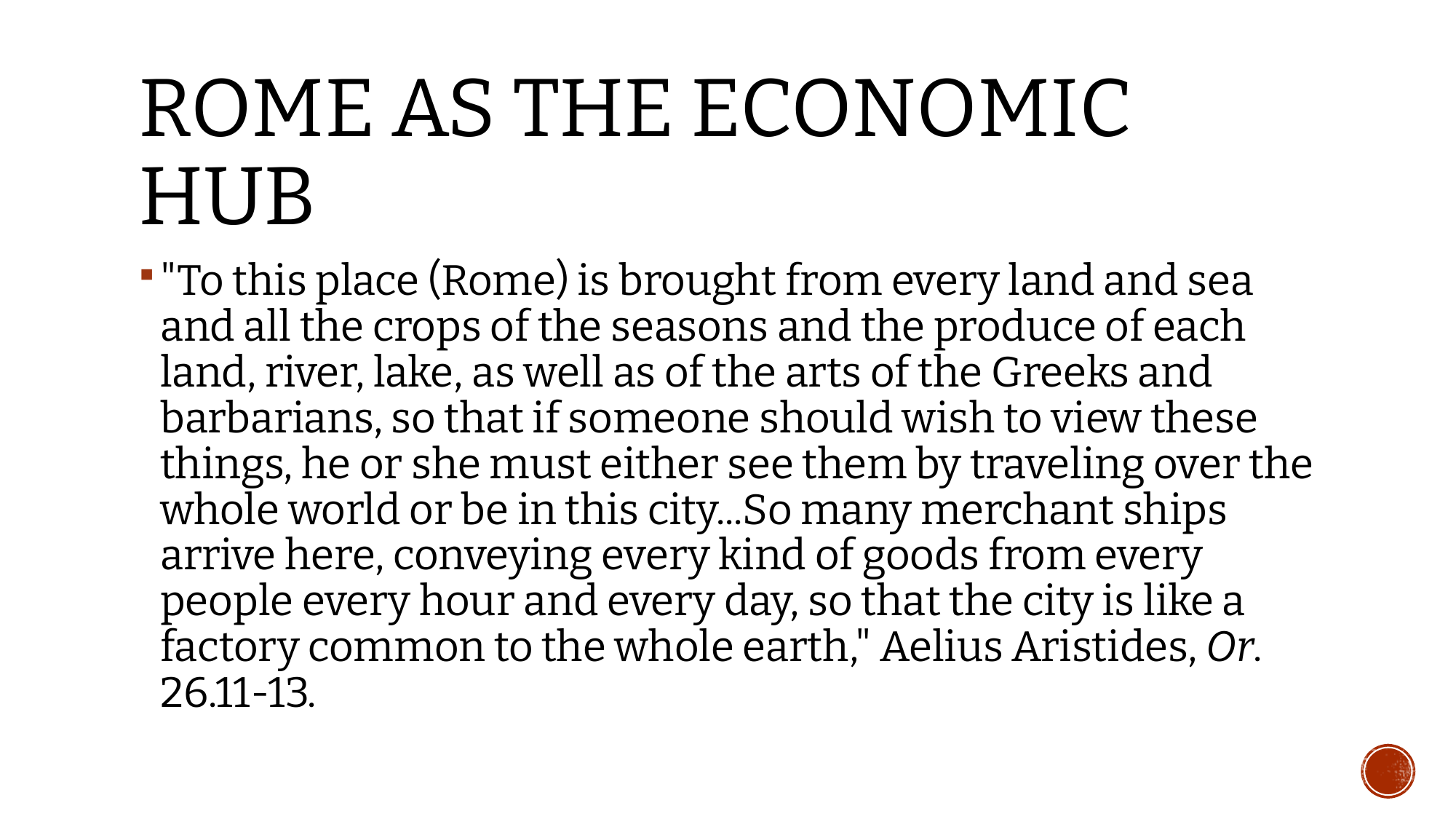

# Rome as the economic hub
"To this place (Rome) is brought from every land and sea and all the crops of the seasons and the produce of each land, river, lake, as well as of the arts of the Greeks and barbarians, so that if someone should wish to view these things, he or she must either see them by traveling over the whole world or be in this city...So many merchant ships arrive here, conveying every kind of goods from every people every hour and every day, so that the city is like a factory common to the whole earth," Aelius Aristides, Or. 26.11-13.